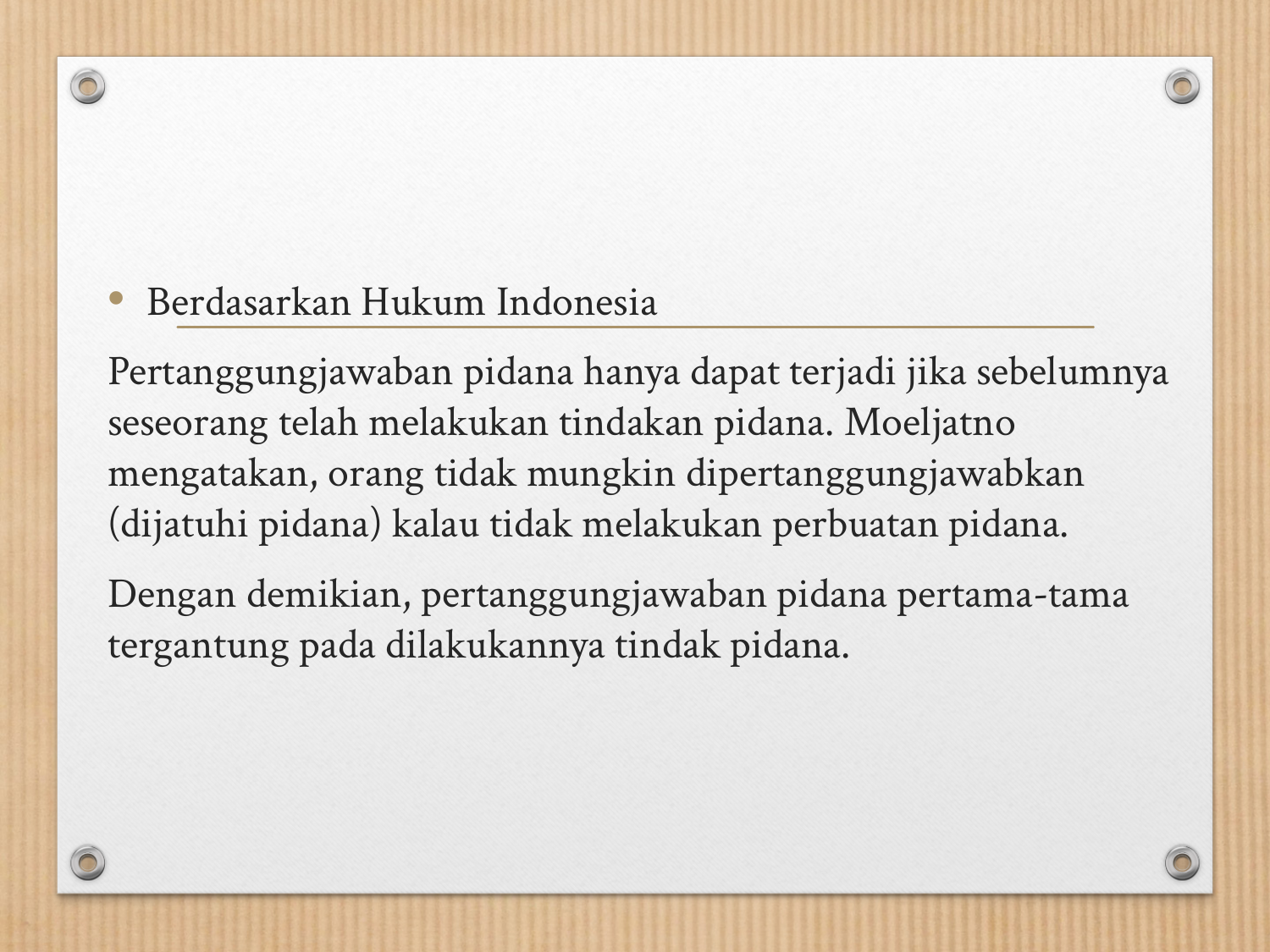

Berdasarkan Hukum Indonesia
Pertanggungjawaban pidana hanya dapat terjadi jika sebelumnya seseorang telah melakukan tindakan pidana. Moeljatno mengatakan, orang tidak mungkin dipertanggungjawabkan (dijatuhi pidana) kalau tidak melakukan perbuatan pidana.
Dengan demikian, pertanggungjawaban pidana pertama-tama tergantung pada dilakukannya tindak pidana.